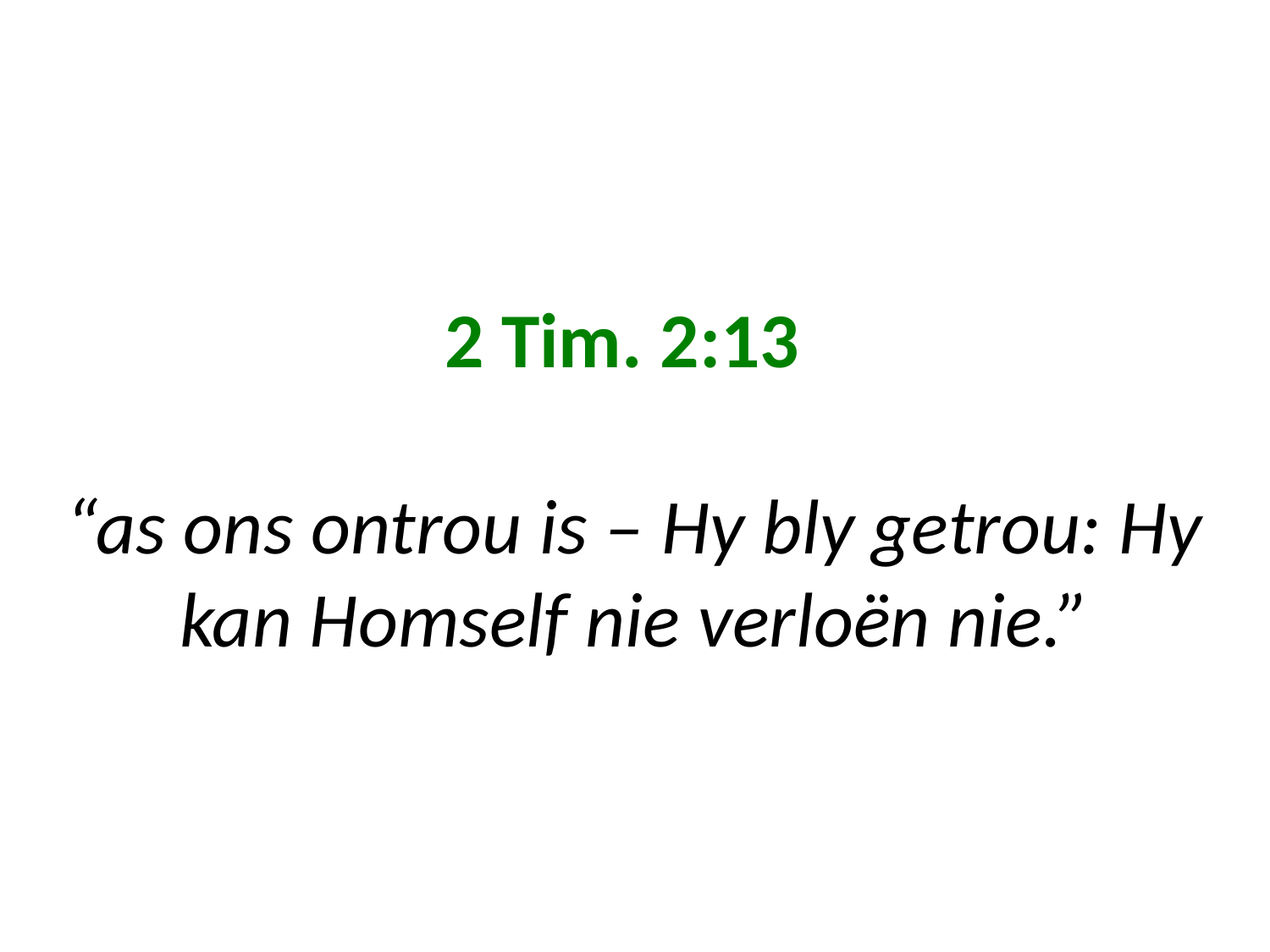

# 2 Tim. 2:13 “as ons ontrou is – Hy bly getrou: Hy kan Homself nie verloën nie.”